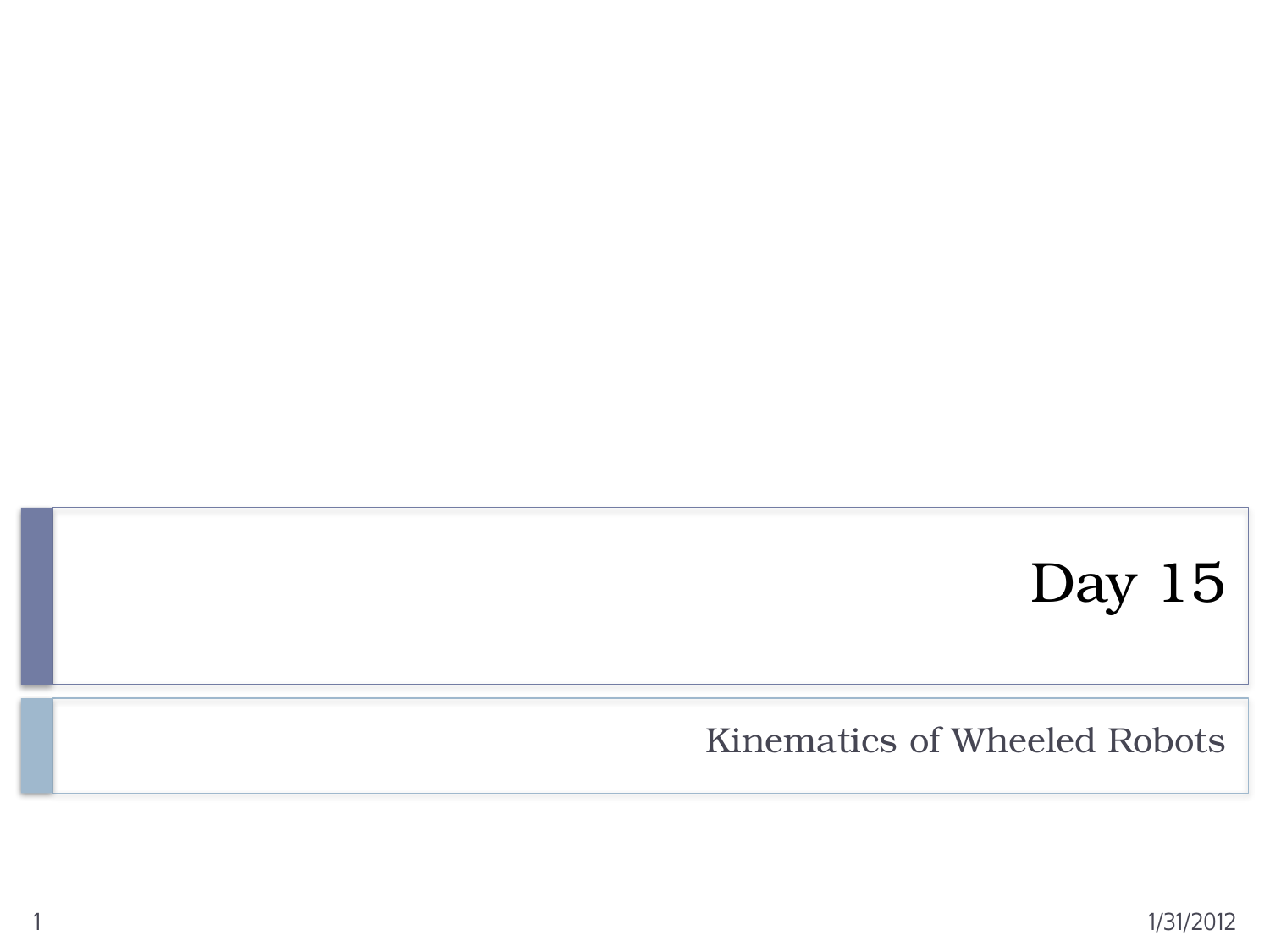

# Day 15
Kinematics of Wheeled Robots

1
1/31/2012